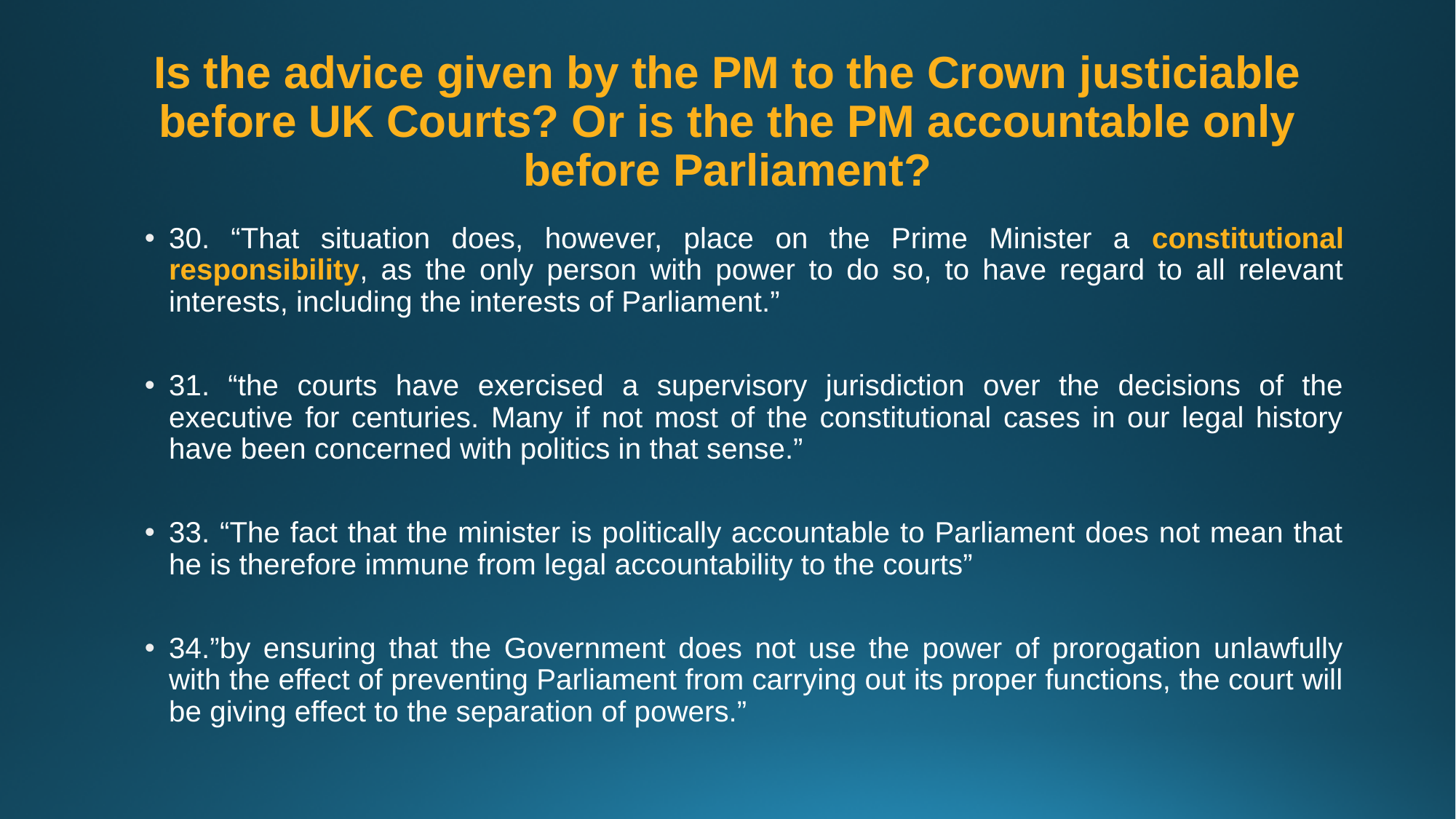

# Is the advice given by the PM to the Crown justiciable before UK Courts? Or is the the PM accountable only before Parliament?
30. “That situation does, however, place on the Prime Minister a constitutional responsibility, as the only person with power to do so, to have regard to all relevant interests, including the interests of Parliament.”

31. “the courts have exercised a supervisory jurisdiction over the decisions of the executive for centuries. Many if not most of the constitutional cases in our legal history have been concerned with politics in that sense.”

33. “The fact that the minister is politically accountable to Parliament does not mean that he is therefore immune from legal accountability to the courts”

34.”by ensuring that the Government does not use the power of prorogation unlawfully with the effect of preventing Parliament from carrying out its proper functions, the court will be giving effect to the separation of powers.”